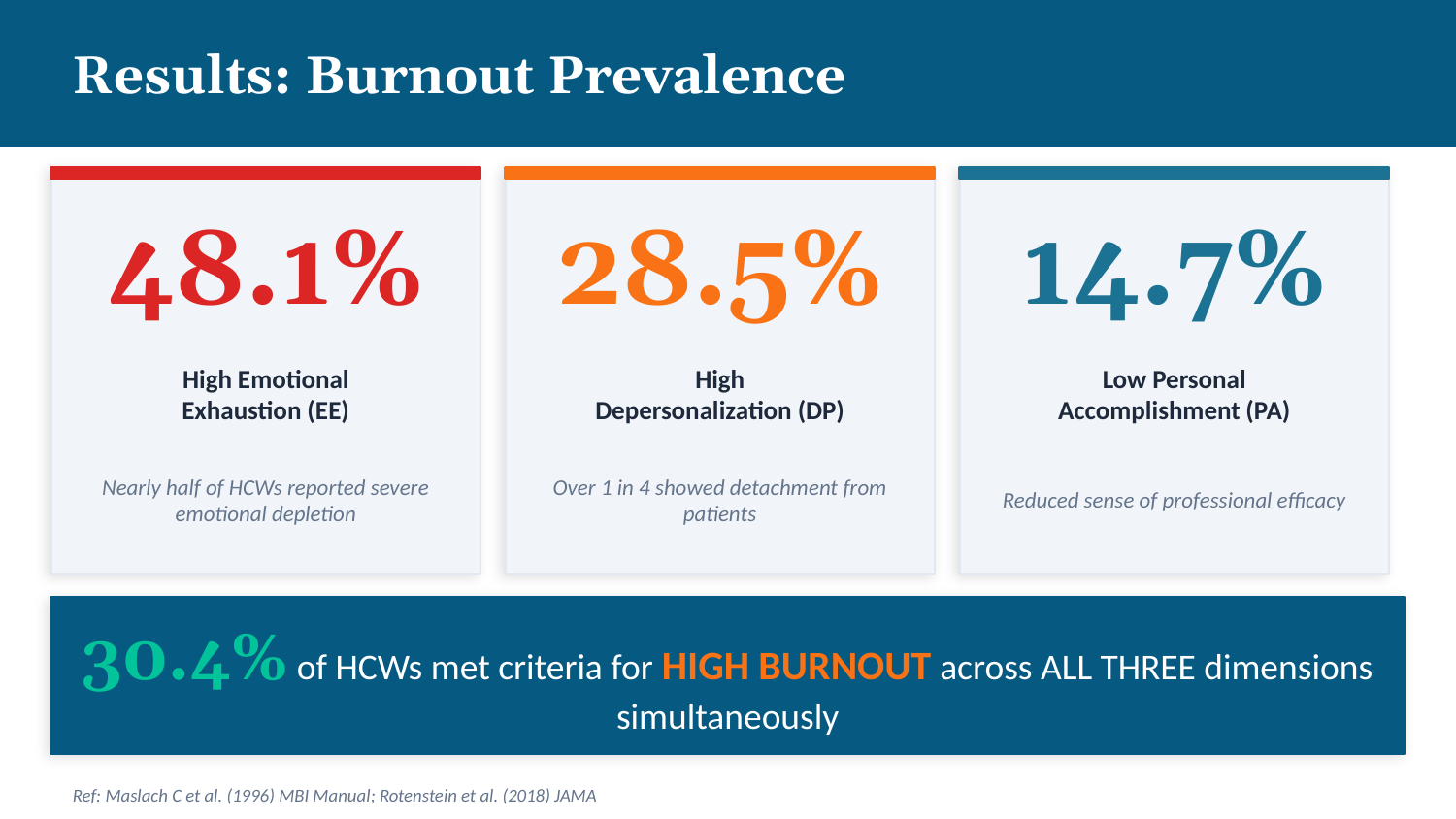

Results: Burnout Prevalence

48.1%
28.5%
14.7%
High Emotional
Exhaustion (EE)
High
Depersonalization (DP)
Low Personal
Accomplishment (PA)
Nearly half of HCWs reported severe emotional depletion
Over 1 in 4 showed detachment from patients
Reduced sense of professional efficacy

30.4% of HCWs met criteria for HIGH BURNOUT across ALL THREE dimensions simultaneously
Ref: Maslach C et al. (1996) MBI Manual; Rotenstein et al. (2018) JAMA